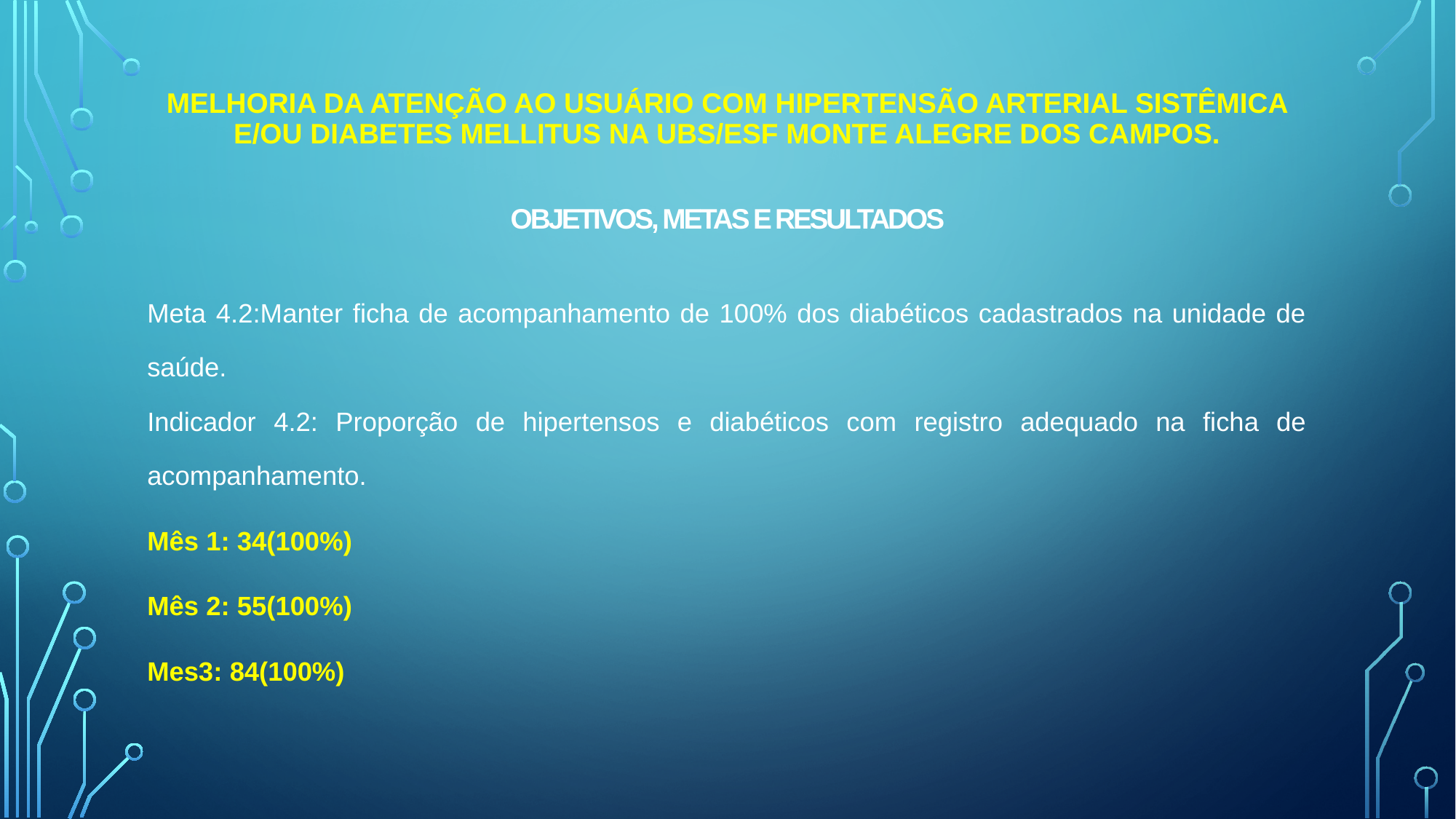

# Melhoria da atenção ao usuário com hipertensão arterial sistêmica e/ou Diabetes Mellitus na UBS/ESF Monte Alegre dos Campos. Objetivos, Metas e Resultados
Meta 4.2:Manter ficha de acompanhamento de 100% dos diabéticos cadastrados na unidade de saúde.
Indicador 4.2: Proporção de hipertensos e diabéticos com registro adequado na ficha de acompanhamento.
Mês 1: 34(100%)
Mês 2: 55(100%)
Mes3: 84(100%)